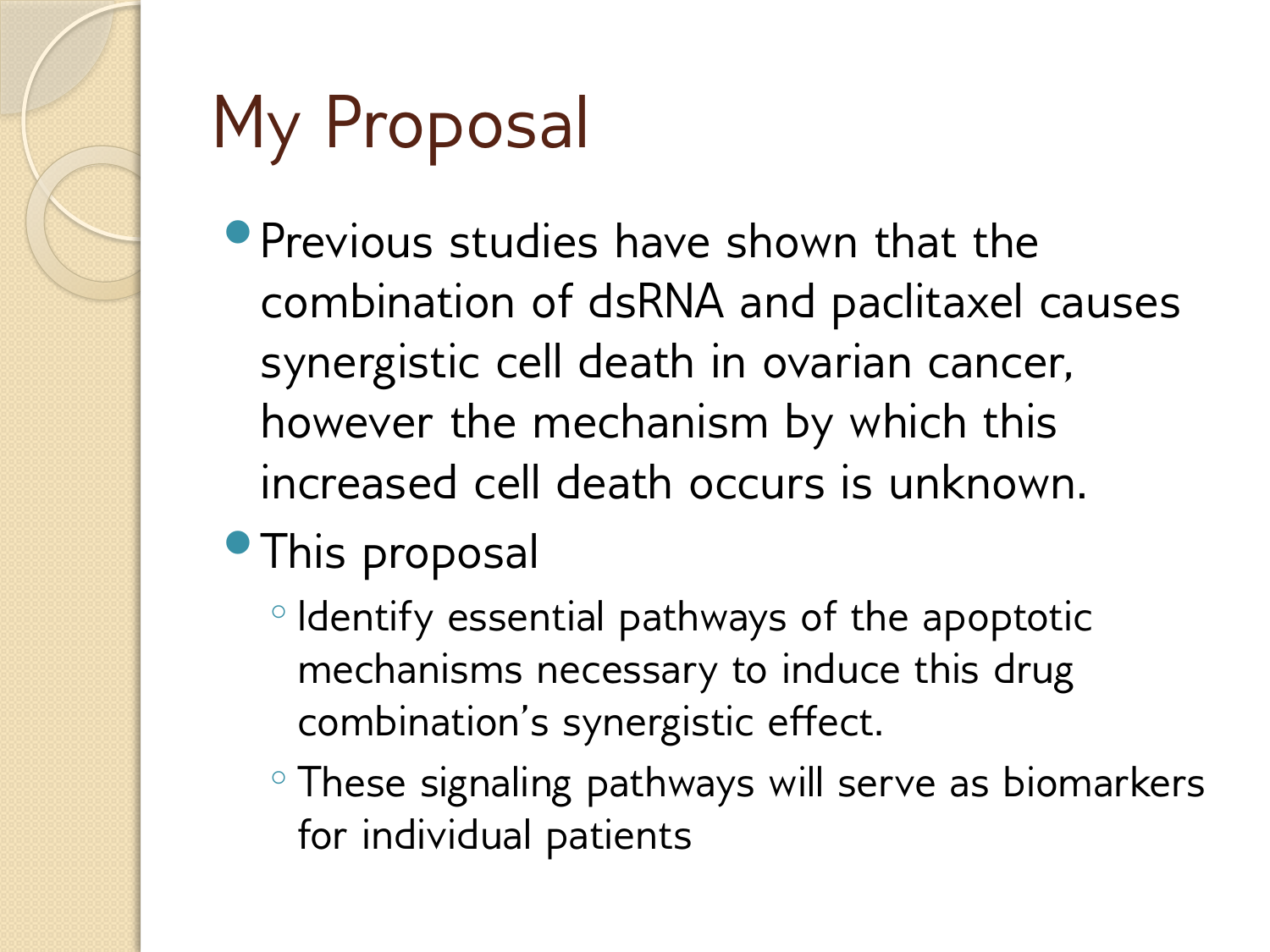

# My Proposal
Previous studies have shown that the combination of dsRNA and paclitaxel causes synergistic cell death in ovarian cancer, however the mechanism by which this increased cell death occurs is unknown.
This proposal
Identify essential pathways of the apoptotic mechanisms necessary to induce this drug combination’s synergistic effect.
These signaling pathways will serve as biomarkers for individual patients